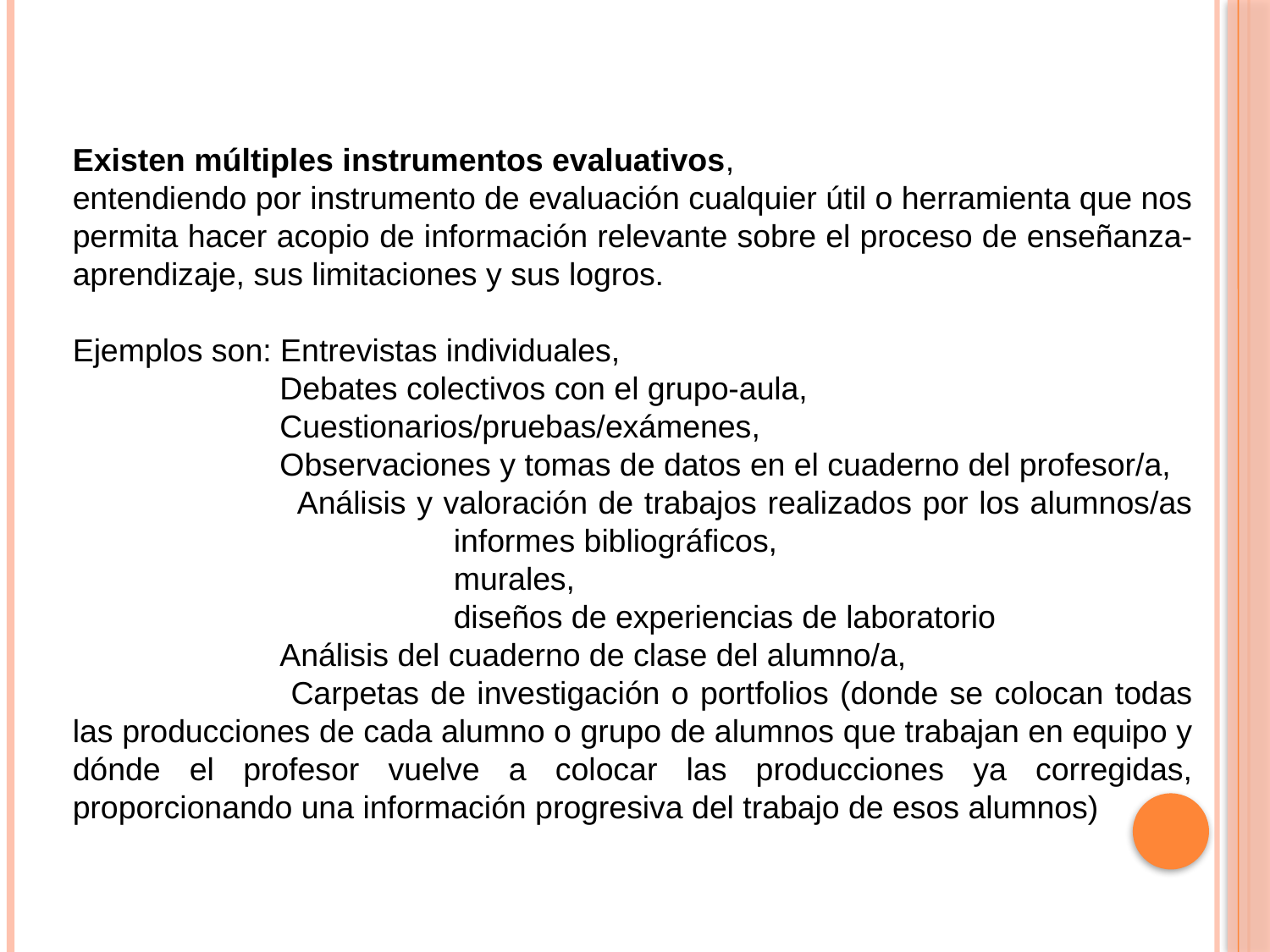

Existen múltiples instrumentos evaluativos,
entendiendo por instrumento de evaluación cualquier útil o herramienta que nos permita hacer acopio de información relevante sobre el proceso de enseñanza-aprendizaje, sus limitaciones y sus logros.

Ejemplos son: Entrevistas individuales,
	         Debates colectivos con el grupo-aula,
	         Cuestionarios/pruebas/exámenes,
	         Observaciones y tomas de datos en el cuaderno del profesor/a,
	         Análisis y valoración de trabajos realizados por los alumnos/as 			informes bibliográficos,
			murales,
			diseños de experiencias de laboratorio
	         Análisis del cuaderno de clase del alumno/a,
	        Carpetas de investigación o portfolios (donde se colocan todas las producciones de cada alumno o grupo de alumnos que trabajan en equipo y dónde el profesor vuelve a colocar las producciones ya corregidas, proporcionando una información progresiva del trabajo de esos alumnos)